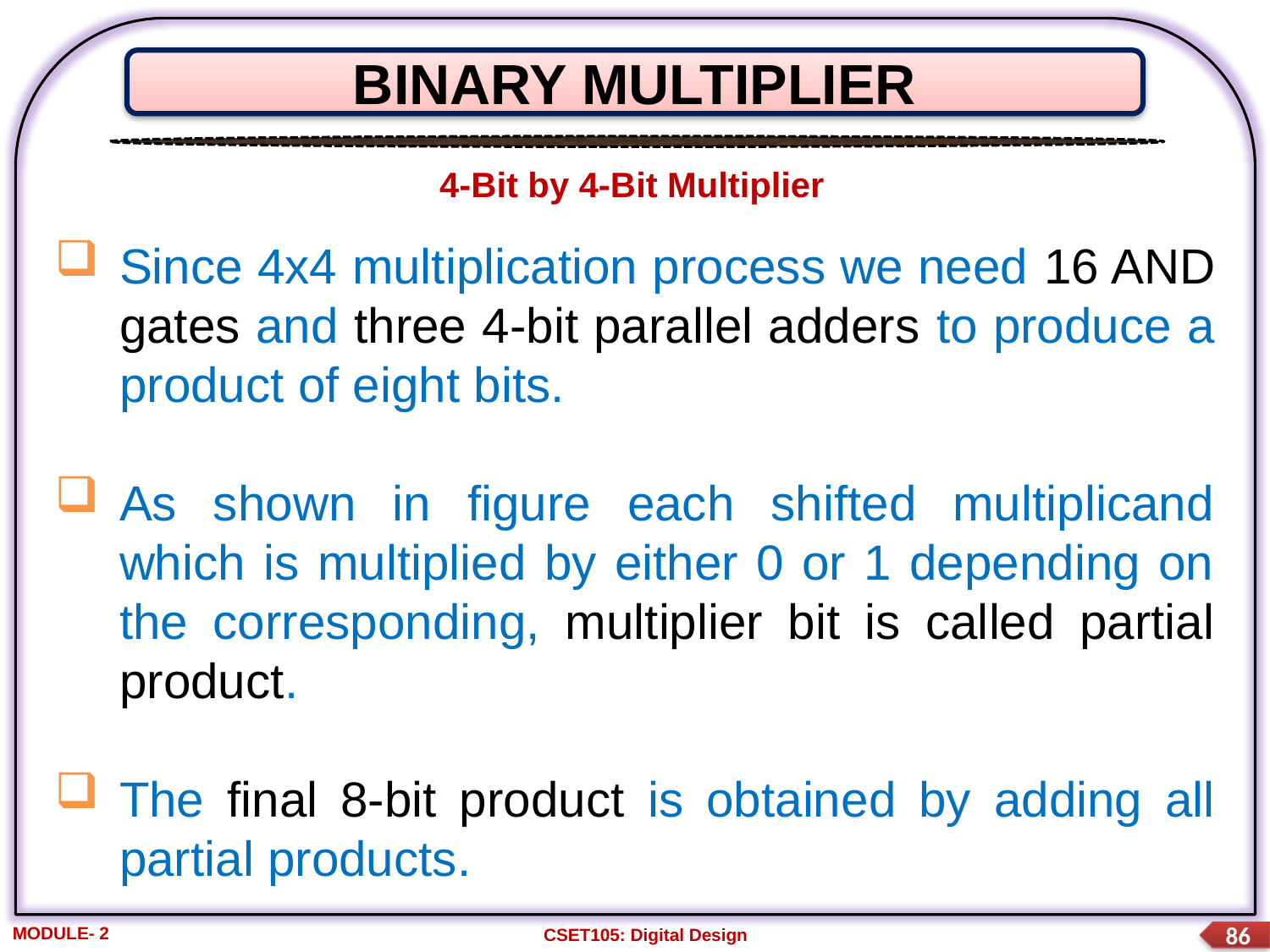

BINARY MULTIPLIER

4-Bit by 4-Bit Multiplier
Since 4x4 multiplication process we need 16 AND gates and three 4-bit parallel adders to produce a product of eight bits.

As shown in figure each shifted multiplicand which is multiplied by either 0 or 1 depending on the corresponding, multiplier bit is called partial product.

The final 8-bit product is obtained by adding all partial products.

MODULE- 2
CSET105: Digital Design
86